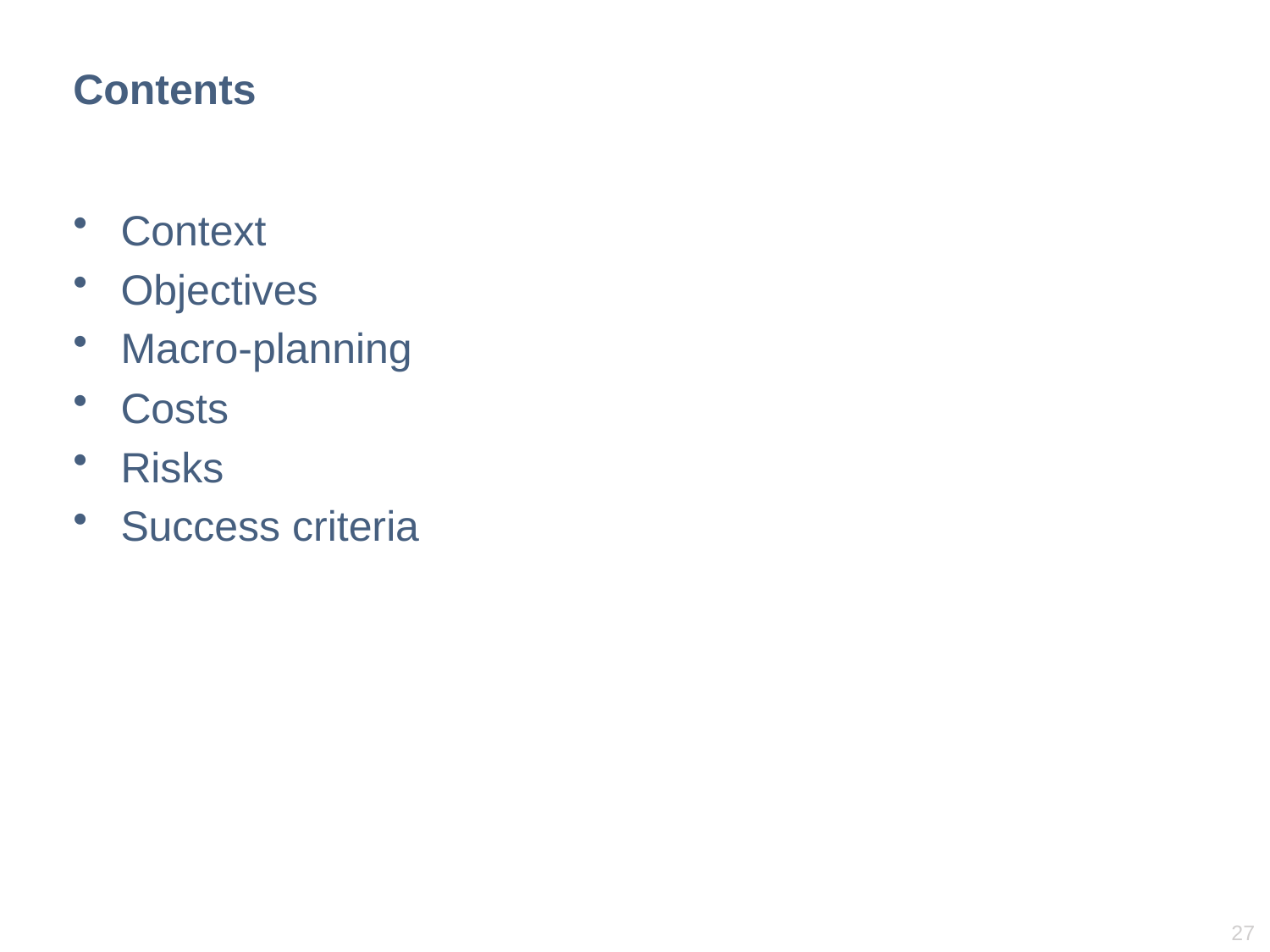

# Contents
Context
Objectives
Macro-planning
Costs
Risks
Success criteria